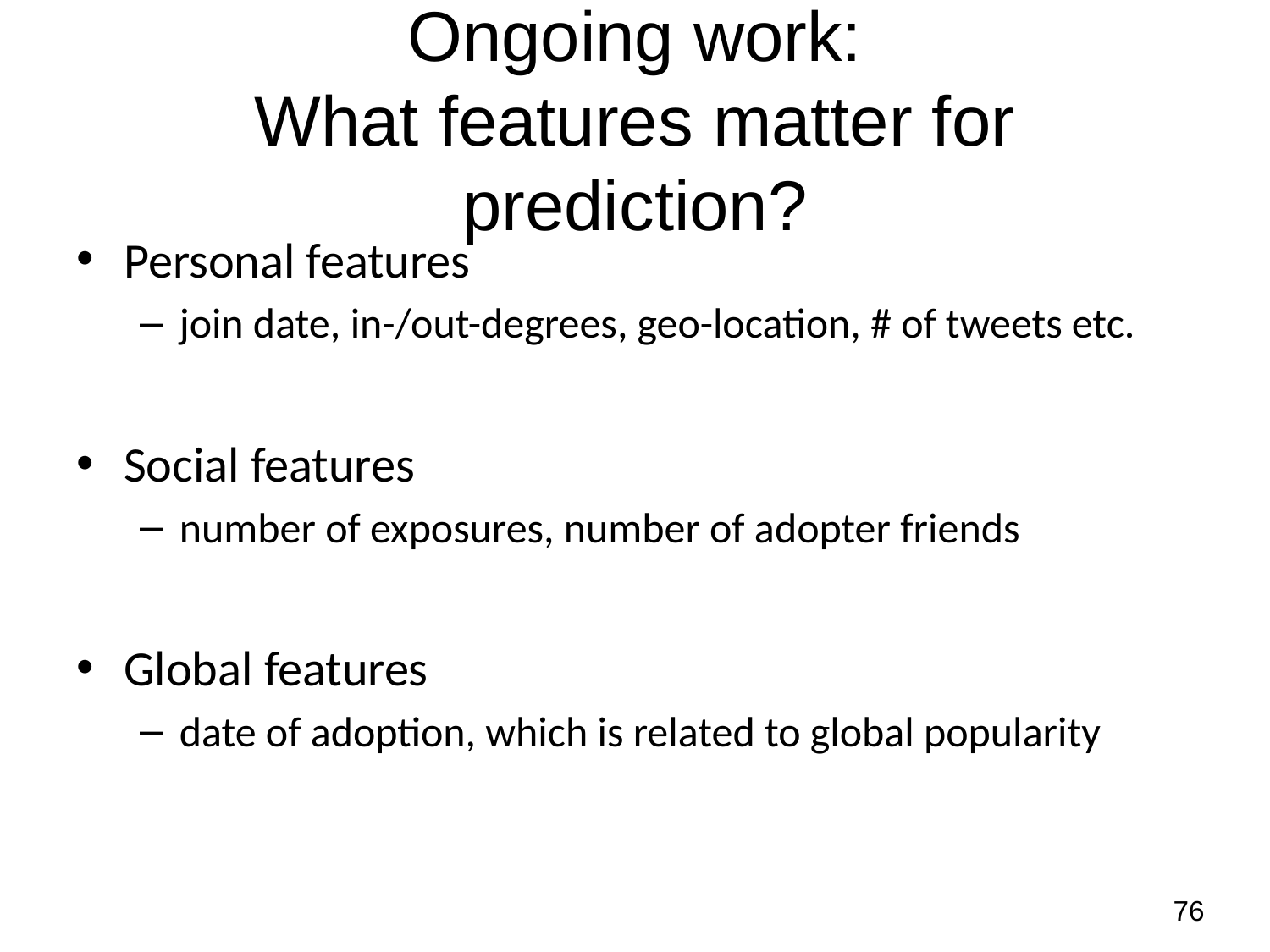

# Ongoing work: What features matter for prediction?
Personal features
join date, in-/out-degrees, geo-location, # of tweets etc.

Social features
number of exposures, number of adopter friends

Global features
date of adoption, which is related to global popularity